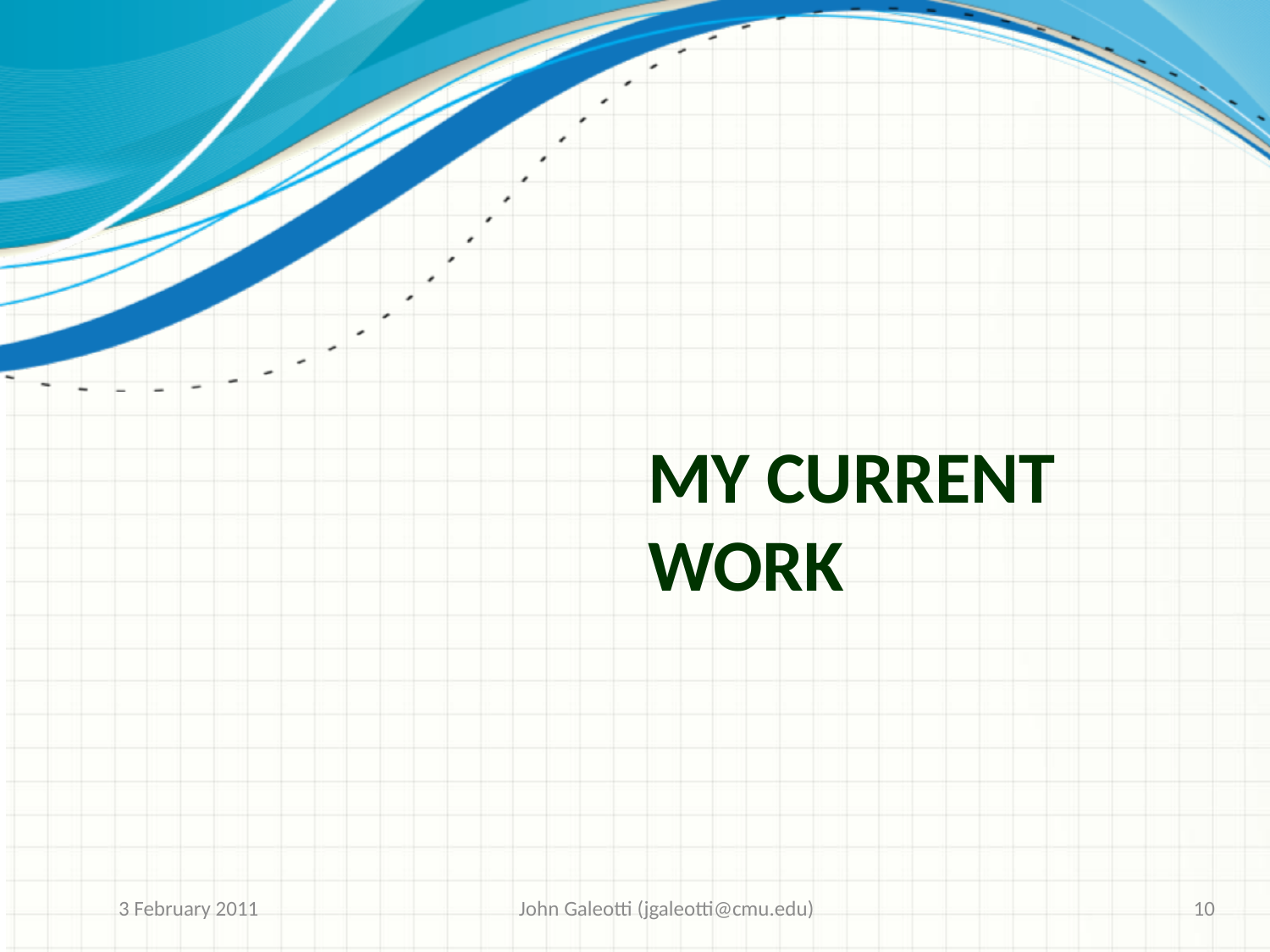

# My Current Work
3 February 2011
John Galeotti (jgaleotti@cmu.edu)
10